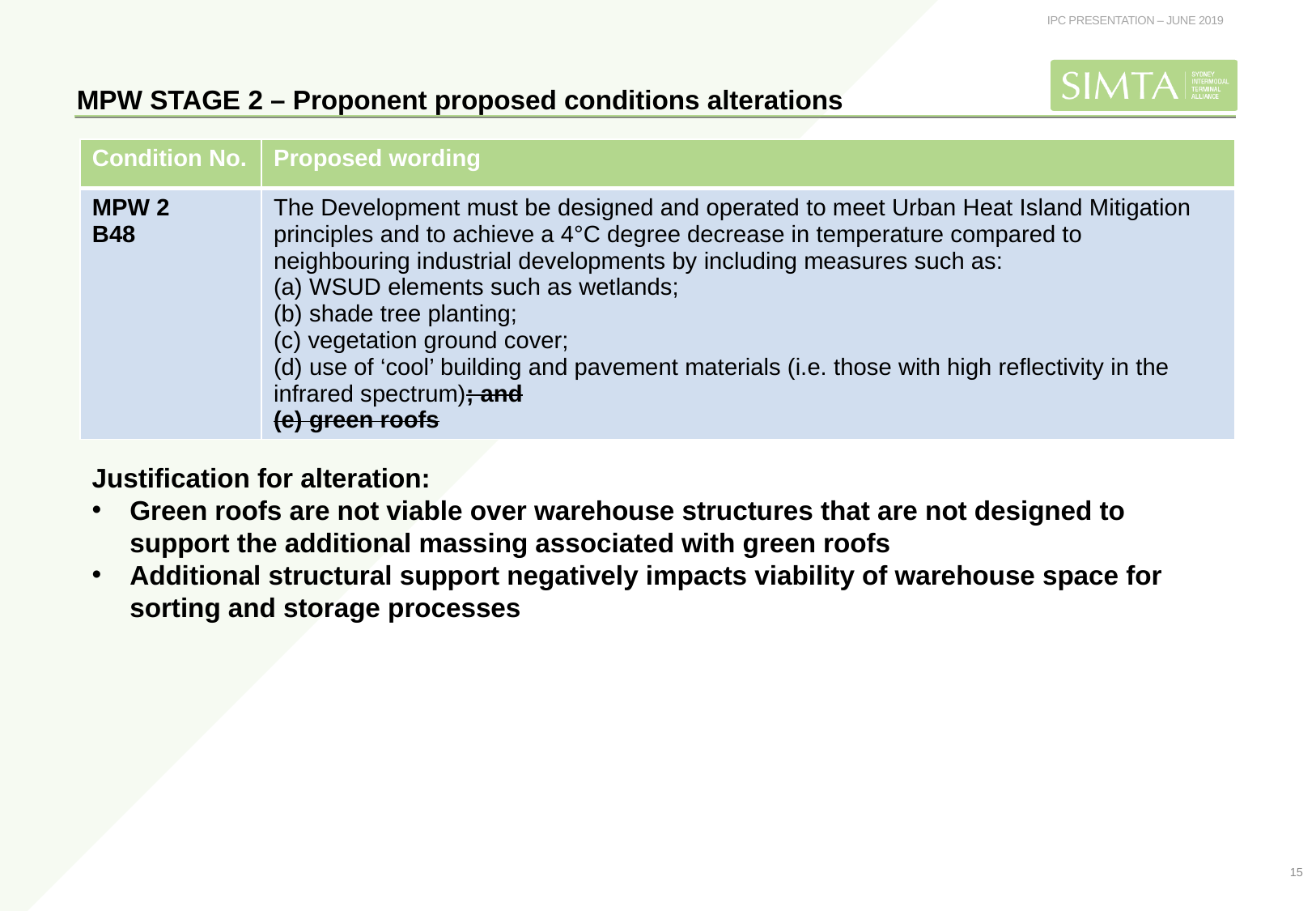

MPW STAGE 2 – Proponent proposed conditions alterations
| Condition No. | Proposed wording |
| --- | --- |
| MPW 2 B48 | The Development must be designed and operated to meet Urban Heat Island Mitigation principles and to achieve a 4°C degree decrease in temperature compared to neighbouring industrial developments by including measures such as: (a) WSUD elements such as wetlands; (b) shade tree planting; (c) vegetation ground cover; (d) use of ‘cool’ building and pavement materials (i.e. those with high reflectivity in the infrared spectrum); and (e) green roofs |
Justification for alteration:
Green roofs are not viable over warehouse structures that are not designed to support the additional massing associated with green roofs
Additional structural support negatively impacts viability of warehouse space for sorting and storage processes
15